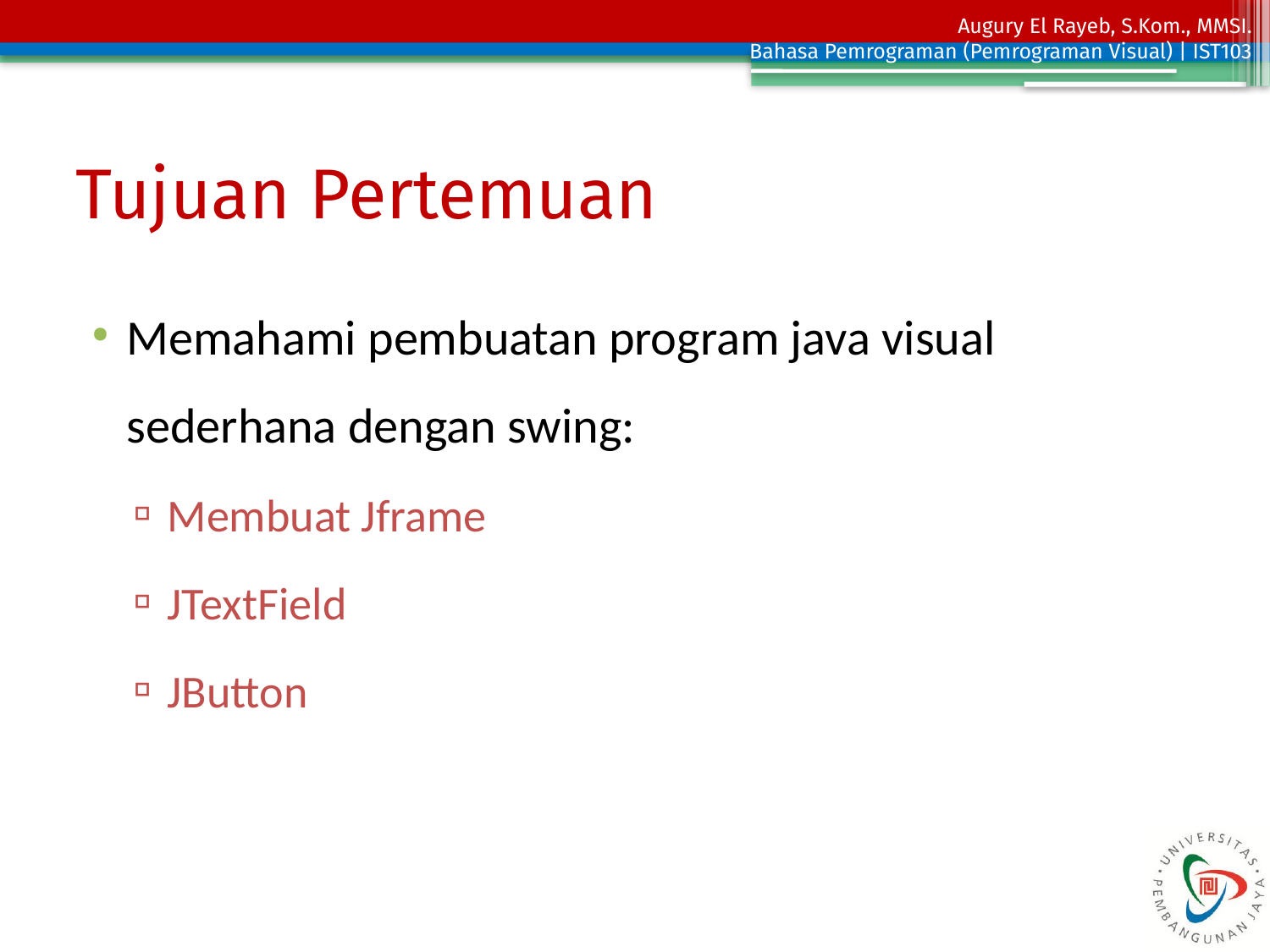

# Tujuan Pertemuan
Memahami pembuatan program java visual sederhana dengan swing:
Membuat Jframe
JTextField
JButton